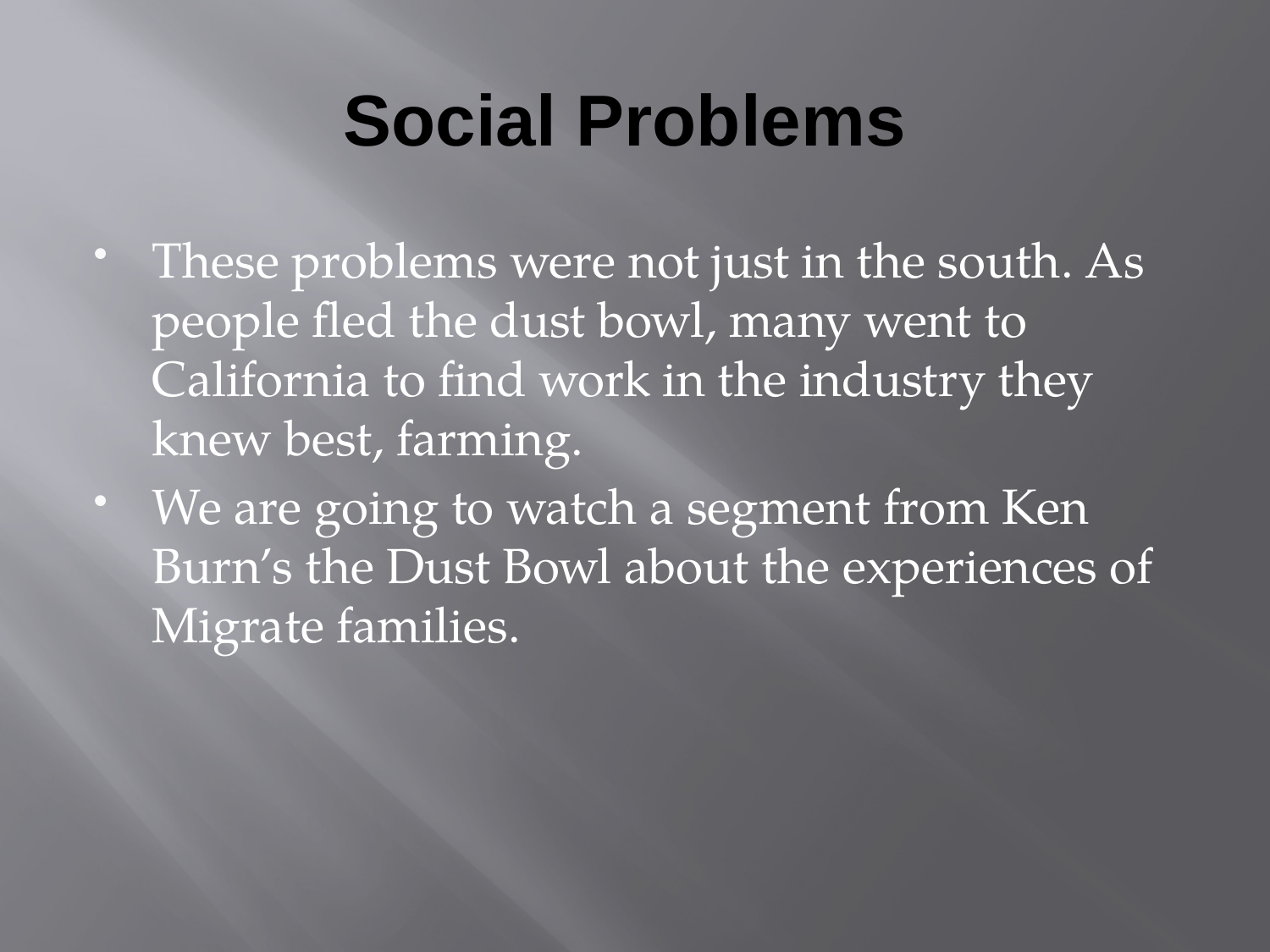

# Social Problems
These problems were not just in the south. As people fled the dust bowl, many went to California to find work in the industry they knew best, farming.
We are going to watch a segment from Ken Burn’s the Dust Bowl about the experiences of Migrate families.